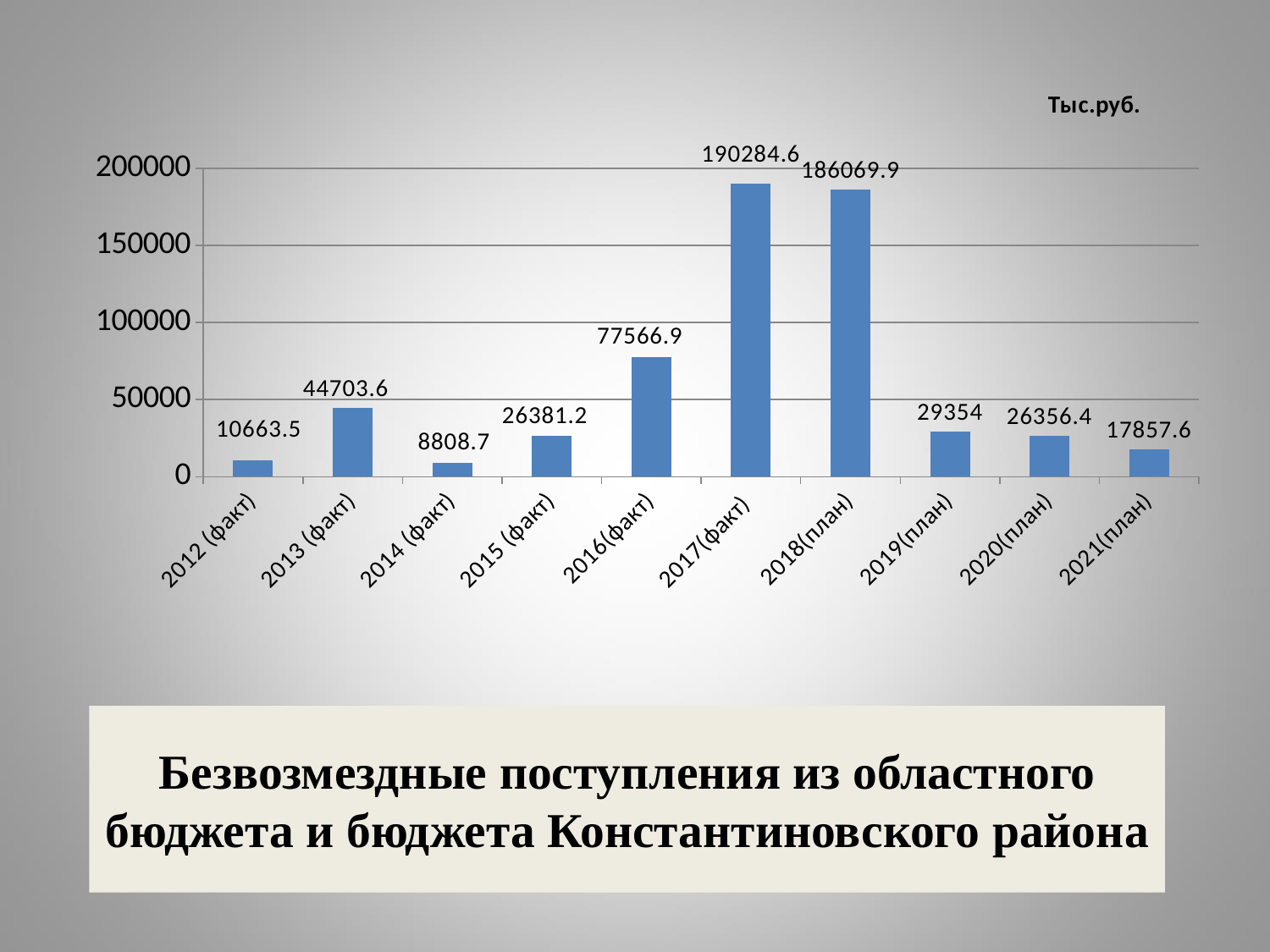

### Chart: Тыс.руб.

| Category | Столбец1 |
|---|---|
| 2012 (факт) | 10663.5 |
| 2013 (факт) | 44703.6 |
| 2014 (факт) | 8808.7 |
| 2015 (факт) | 26381.2 |
| 2016(факт) | 77566.9 |
| 2017(факт)  | 190284.6 |
| 2018(план) | 186069.9 |
| 2019(план) | 29354.0 |
| 2020(план) | 26356.4 |
| 2021(план) | 17857.599999999988 |
# Безвозмездные поступления из областного бюджета и бюджета Константиновского района